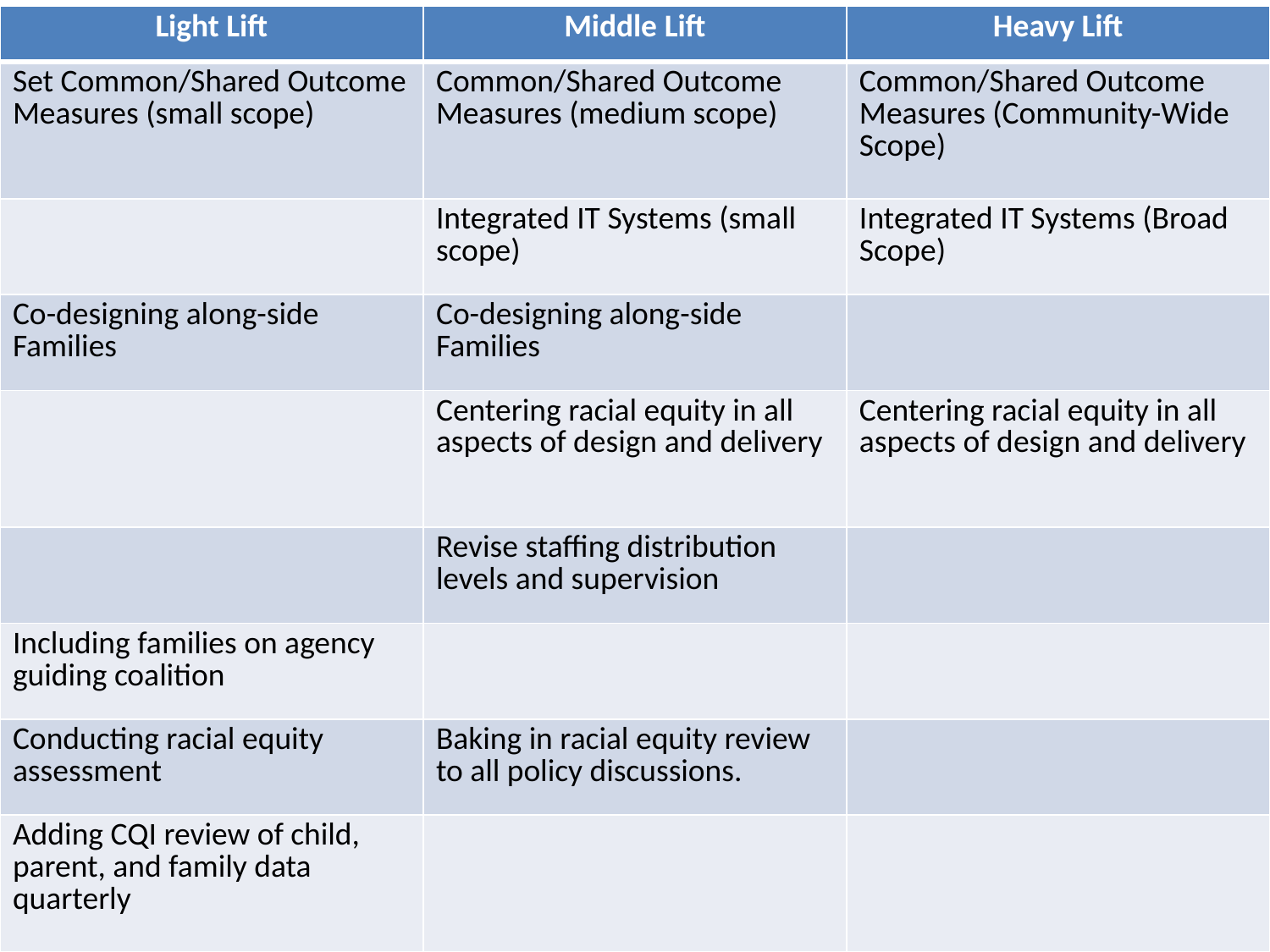

# Systems Change Tactics (Practice, Administration, Policy)
| Light Lift | Middle Lift | Heavy Lift |
| --- | --- | --- |
| Set Common/Shared Outcome Measures (small scope) | Common/Shared Outcome Measures (medium scope) | Common/Shared Outcome Measures (Community-Wide Scope) |
|  | Integrated IT Systems (small scope) | Integrated IT Systems (Broad Scope) |
| Co-designing along-side Families | Co-designing along-side Families |  |
|  | Centering racial equity in all aspects of design and delivery | Centering racial equity in all aspects of design and delivery |
|  | Revise staffing distribution levels and supervision |  |
| Including families on agency guiding coalition |  |  |
| Conducting racial equity assessment | Baking in racial equity review to all policy discussions. |  |
| Adding CQI review of child, parent, and family data quarterly |  |  |